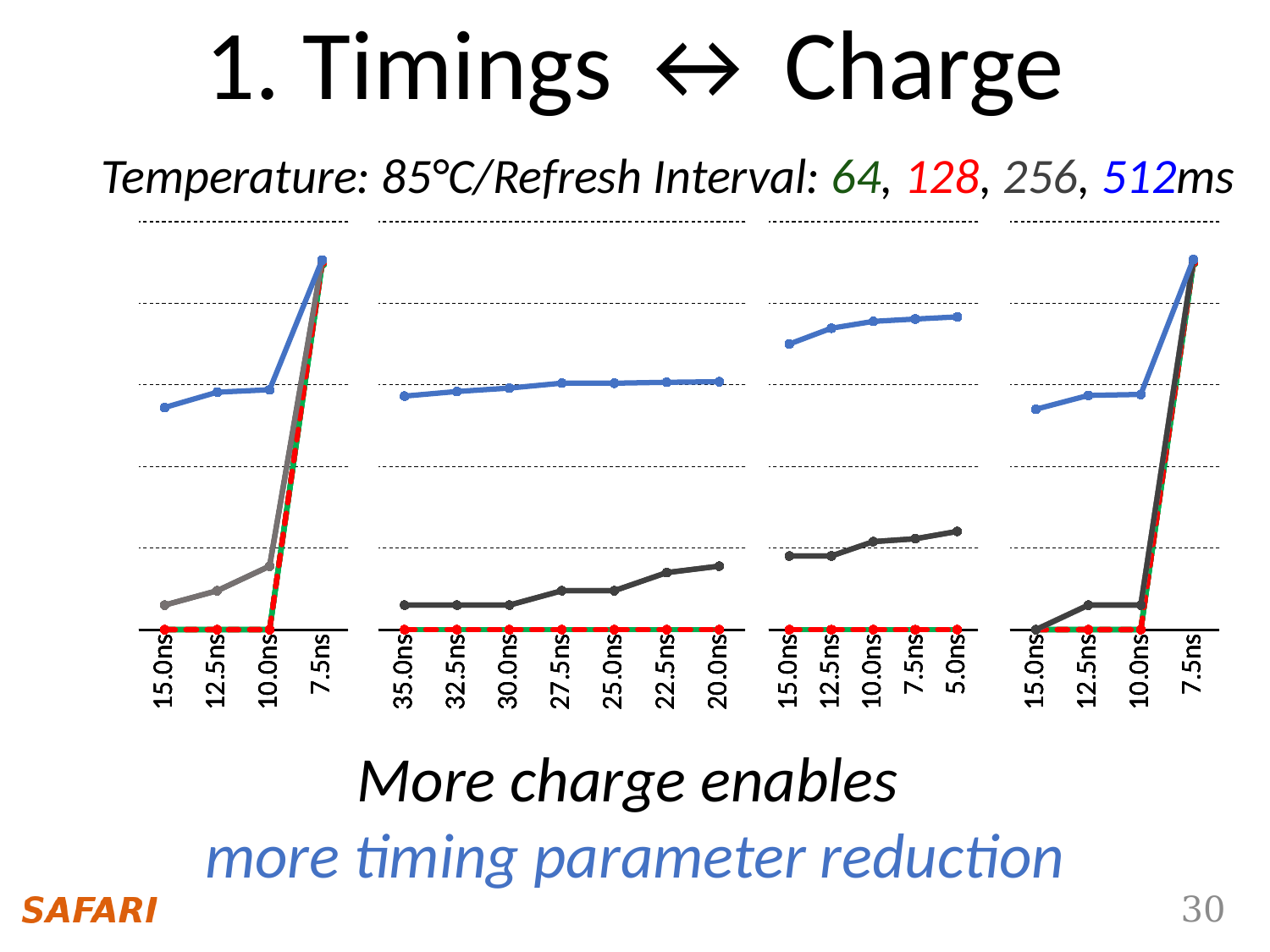

1. Timings ↔ Charge
Temperature: 85°C/Refresh Interval: 64, 128, 256, 512ms

### Chart

| Category | 64ms |
|---|---|
| 15.0ns | 1.0 |
| 12.5ns | 1.0 |
| 10.0ns | 1.0 |
| 7.5ns | 30648.0 |

### Chart

| Category | 64ms |
|---|---|
| 35.0ns | 1.0 |
| 32.5ns | 1.0 |
| 30.0ns | 1.0 |
| 27.5ns | 1.0 |
| 25.0ns | 1.0 |
| 22.5ns | 1.0 |
| 20.0ns | 1.0 |

### Chart

| Category | 64ms |
|---|---|
| 15.0ns | 1.0 |
| 12.5ns | 1.0 |
| 10.0ns | 1.0 |
| 7.5ns | 1.0 |
| 5.0ns | 1.0 |

### Chart

| Category | 64ms |
|---|---|
| 15.0ns | 1.0 |
| 12.5ns | 1.0 |
| 10.0ns | 1.0 |
| 7.5ns | 31042.0 |

### Chart

| Category | 64ms |
|---|---|
| 15.0ns | 1.0 |
| 12.5ns | 1.0 |
| 10.0ns | 1.0 |
| 7.5ns | 30648.0 |

### Chart

| Category | 64ms |
|---|---|
| 35.0ns | 1.0 |
| 32.5ns | 1.0 |
| 30.0ns | 1.0 |
| 27.5ns | 1.0 |
| 25.0ns | 1.0 |
| 22.5ns | 1.0 |
| 20.0ns | 1.0 |

### Chart

| Category | 64ms |
|---|---|
| 15.0ns | 1.0 |
| 12.5ns | 1.0 |
| 10.0ns | 1.0 |
| 7.5ns | 1.0 |
| 5.0ns | 1.0 |

### Chart

| Category | 64ms |
|---|---|
| 15.0ns | 1.0 |
| 12.5ns | 1.0 |
| 10.0ns | 1.0 |
| 7.5ns | 31042.0 |

### Chart

| Category | 64ms | 128ms |
|---|---|---|
| 15.0ns | 1.0 | 1.0 |
| 12.5ns | 1.0 | 1.0 |
| 10.0ns | 1.0 | 1.0 |
| 7.5ns | 30648.0 | 31752.0 |

### Chart

| Category | 64ms | 128ms |
|---|---|---|
| 35.0ns | 1.0 | 1.0 |
| 32.5ns | 1.0 | 1.0 |
| 30.0ns | 1.0 | 1.0 |
| 27.5ns | 1.0 | 1.0 |
| 25.0ns | 1.0 | 1.0 |
| 22.5ns | 1.0 | 1.0 |
| 20.0ns | 1.0 | 1.0 |

### Chart

| Category | 64ms | 128ms |
|---|---|---|
| 15.0ns | 1.0 | 1.0 |
| 12.5ns | 1.0 | 1.0 |
| 10.0ns | 1.0 | 1.0 |
| 7.5ns | 1.0 | 1.0 |
| 5.0ns | 1.0 | 1.0 |

### Chart

| Category | 64ms | 128ms |
|---|---|---|
| 15.0ns | 1.0 | 1.0 |
| 12.5ns | 1.0 | 1.0 |
| 10.0ns | 1.0 | 1.0 |
| 7.5ns | 31042.0 | 32021.0 |

### Chart

| Category | 64ms | 128ms | 256ms |
|---|---|---|---|
| 15.0ns | 1.0 | 1.0 | 2.0 |
| 12.5ns | 1.0 | 1.0 | 3.0 |
| 10.0ns | 1.0 | 1.0 | 6.0 |
| 7.5ns | 30648.0 | 31752.0 | 33703.0 |

### Chart

| Category | 64ms | 128ms | 256ms |
|---|---|---|---|
| 35.0ns | 1.0 | 1.0 | 2.0 |
| 32.5ns | 1.0 | 1.0 | 2.0 |
| 30.0ns | 1.0 | 1.0 | 2.0 |
| 27.5ns | 1.0 | 1.0 | 3.0 |
| 25.0ns | 1.0 | 1.0 | 3.0 |
| 22.5ns | 1.0 | 1.0 | 5.0 |
| 20.0ns | 1.0 | 1.0 | 6.0 |

### Chart

| Category | 64ms | 128ms | 256ms |
|---|---|---|---|
| 15.0ns | 1.0 | 1.0 | 8.0 |
| 12.5ns | 1.0 | 1.0 | 8.0 |
| 10.0ns | 1.0 | 1.0 | 12.0 |
| 7.5ns | 1.0 | 1.0 | 13.0 |
| 5.0ns | 1.0 | 1.0 | 16.0 |

### Chart

| Category | 64ms | 128ms | 208ms | 256ms |
|---|---|---|---|---|
| 15.0ns | 1.0 | 1.0 | 1.0 | 1.0 |
| 12.5ns | 1.0 | 1.0 | 2.0 | 2.0 |
| 10.0ns | 1.0 | 1.0 | 2.0 | 2.0 |
| 7.5ns | 31042.0 | 32021.0 | 33876.0 | 33876.0 |

### Chart

| Category | 64ms | 128ms | 256ms | 512ms |
|---|---|---|---|---|
| 15.0ns | 1.0 | 1.0 | 2.0 | 529.0 |
| 12.5ns | 1.0 | 1.0 | 3.0 | 815.0 |
| 10.0ns | 1.0 | 1.0 | 6.0 | 873.0 |
| 7.5ns | 30648.0 | 31752.0 | 33703.0 | 34001.0 |

### Chart

| Category | 64ms | 128ms | 256ms | 512ms |
|---|---|---|---|---|
| 35.0ns | 1.0 | 1.0 | 2.0 | 730.0 |
| 32.5ns | 1.0 | 1.0 | 2.0 | 831.0 |
| 30.0ns | 1.0 | 1.0 | 2.0 | 914.0 |
| 27.5ns | 1.0 | 1.0 | 3.0 | 1051.0 |
| 25.0ns | 1.0 | 1.0 | 3.0 | 1050.0 |
| 22.5ns | 1.0 | 1.0 | 5.0 | 1077.0 |
| 20.0ns | 1.0 | 1.0 | 6.0 | 1096.0 |

### Chart

| Category | 64ms | 128ms | 256ms | 512ms |
|---|---|---|---|---|
| 15.0ns | 1.0 | 1.0 | 8.0 | 3174.0 |
| 12.5ns | 1.0 | 1.0 | 8.0 | 4957.0 |
| 10.0ns | 1.0 | 1.0 | 12.0 | 6007.0 |
| 7.5ns | 1.0 | 1.0 | 13.0 | 6424.0 |
| 5.0ns | 1.0 | 1.0 | 16.0 | 6822.0 |

### Chart

| Category | 64ms | 128ms | 208ms | 256ms | 512ms |
|---|---|---|---|---|---|
| 15.0ns | 1.0 | 1.0 | 1.0 | 1.0 | 504.0 |
| 12.5ns | 1.0 | 1.0 | 2.0 | 2.0 | 744.0 |
| 10.0ns | 1.0 | 1.0 | 2.0 | 2.0 | 765.0 |
| 7.5ns | 31042.0 | 32021.0 | 33876.0 | 33876.0 | 34508.0 |
105
104
103
102
10
0
Errors

Restore
Sensing
Restore
Precharge
(Read)
(Write)
More charge enables
more timing parameter reduction